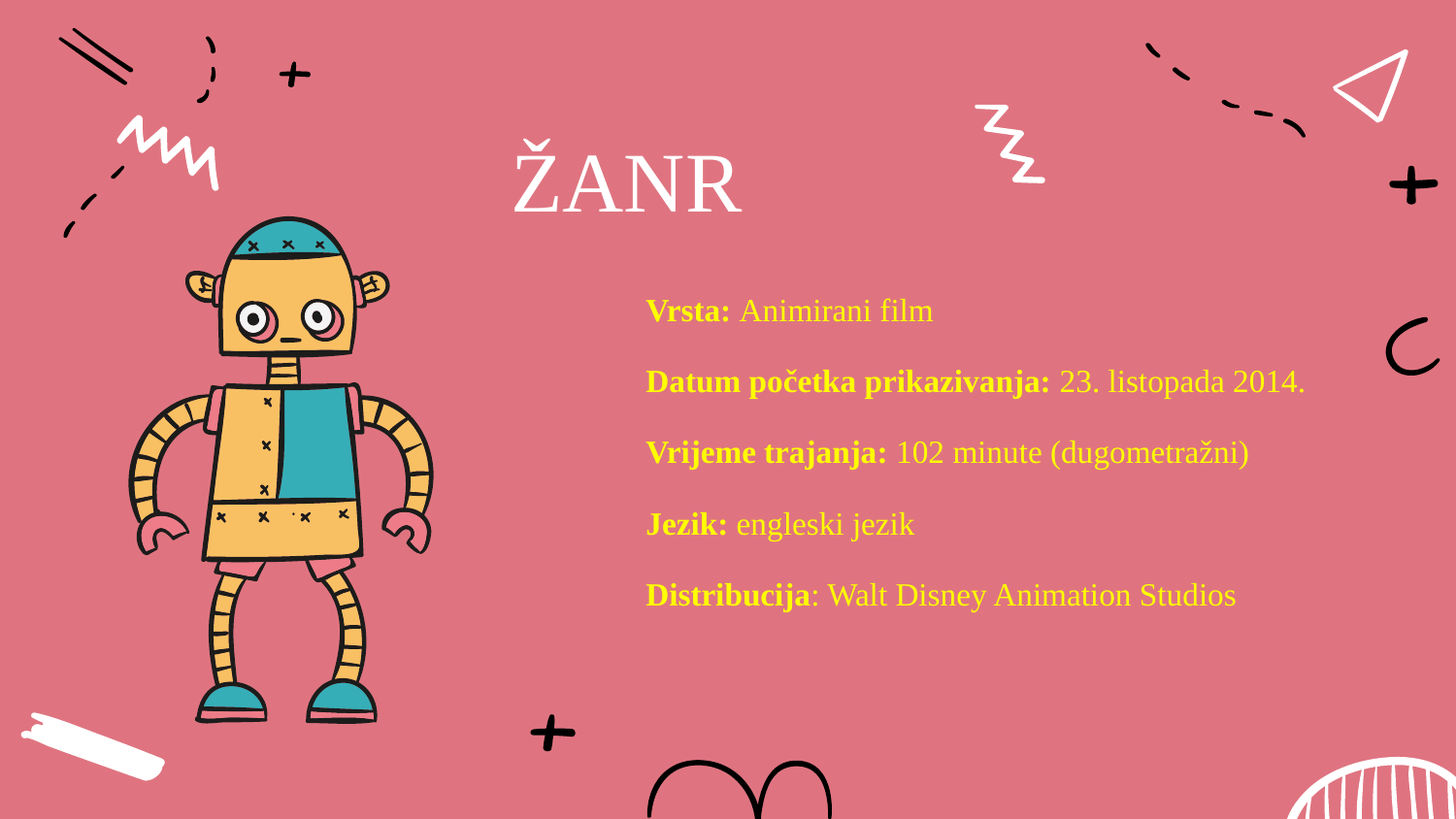

# ŽANR

Vrsta: Animirani film
Datum početka prikazivanja: 23. listopada 2014.
Vrijeme trajanja: 102 minute (dugometražni)
Jezik: engleski jezik
Distribucija: Walt Disney Animation Studios